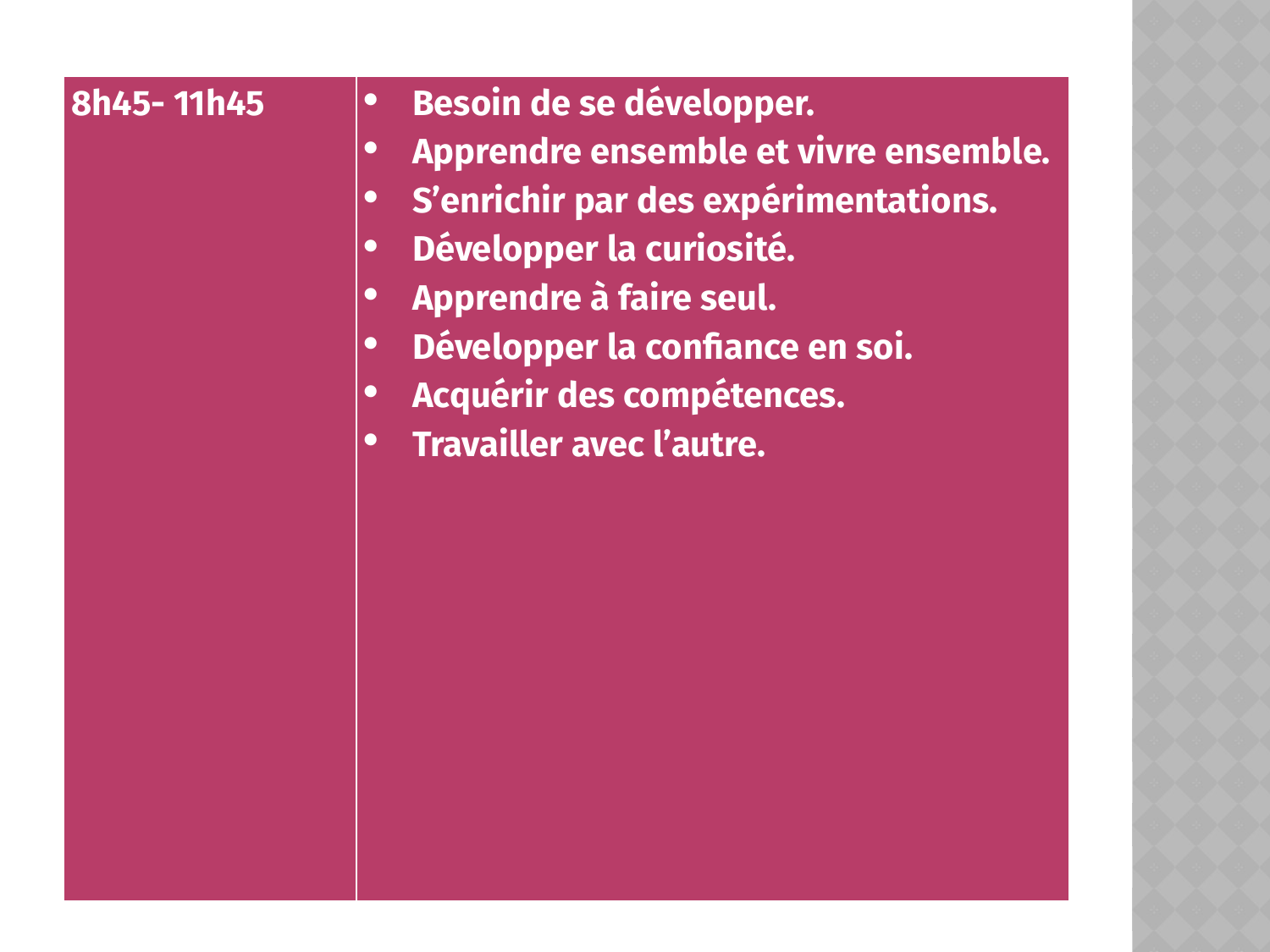

| 8h45- 11h45 | Besoin de se développer. Apprendre ensemble et vivre ensemble. S’enrichir par des expérimentations. Développer la curiosité. Apprendre à faire seul. Développer la confiance en soi. Acquérir des compétences. Travailler avec l’autre. |
| --- | --- |